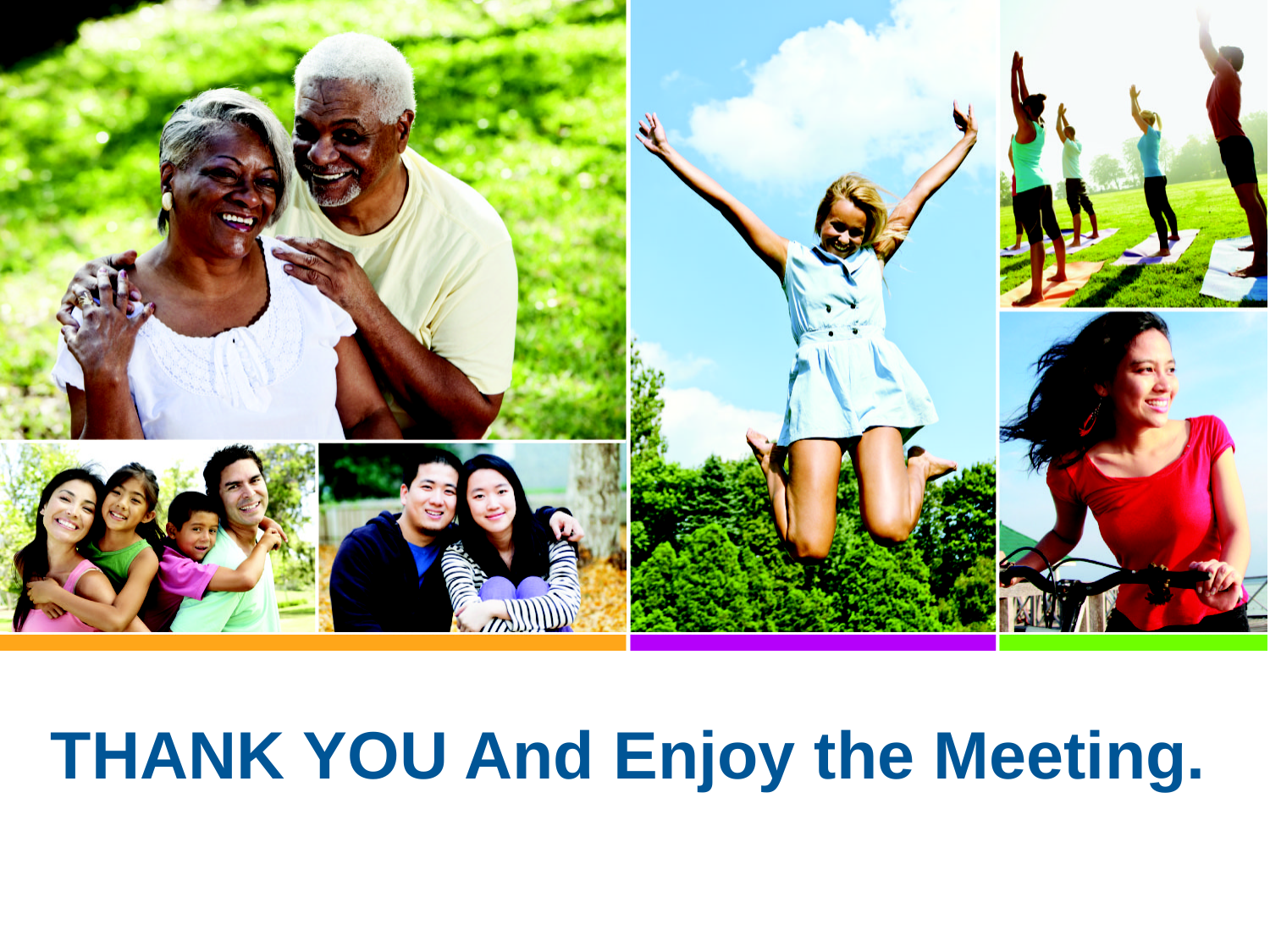

# THANK YOU And Enjoy the Meeting.